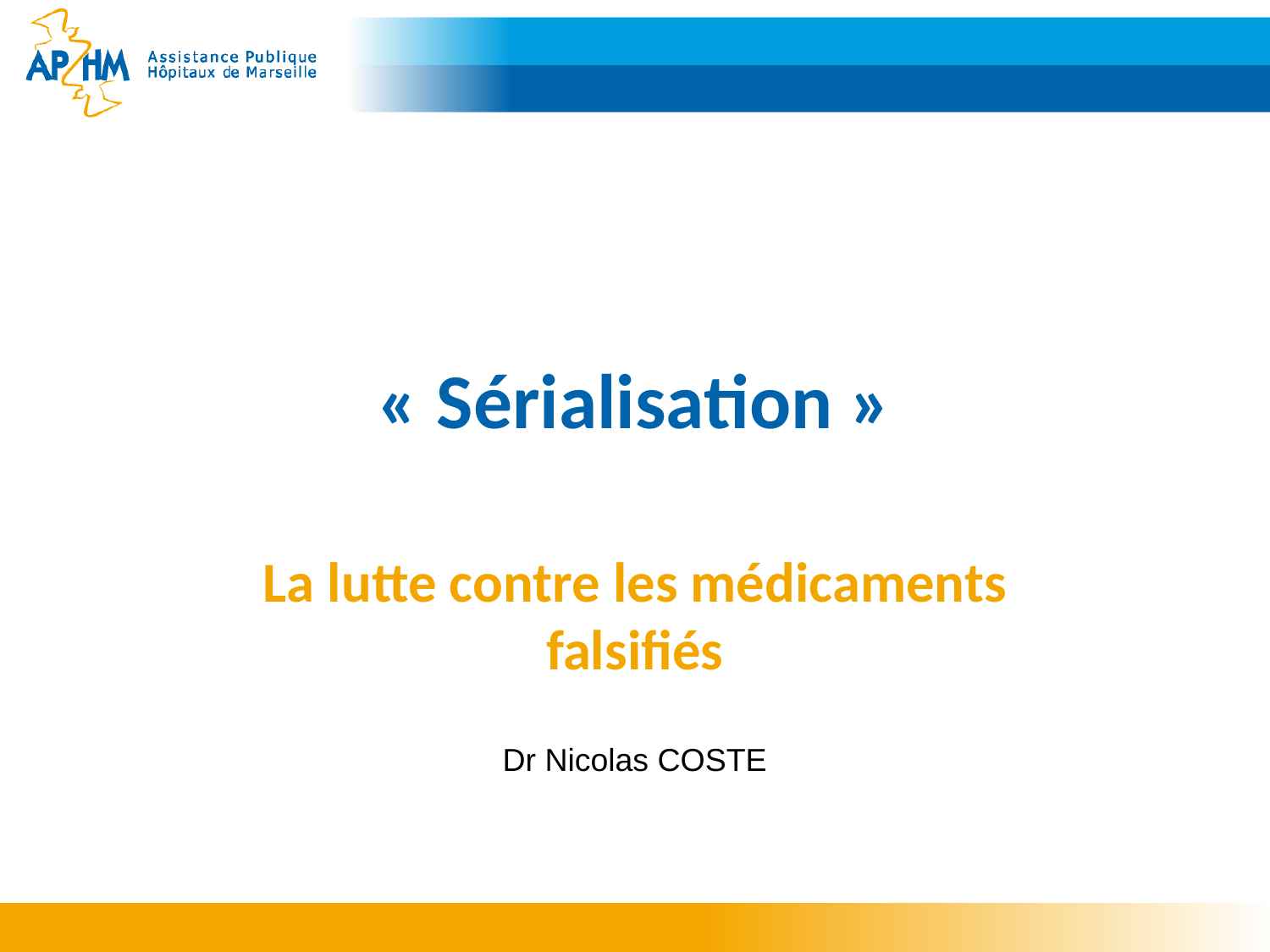

# « Sérialisation »
La lutte contre les médicaments falsifiés
Dr Nicolas COSTE